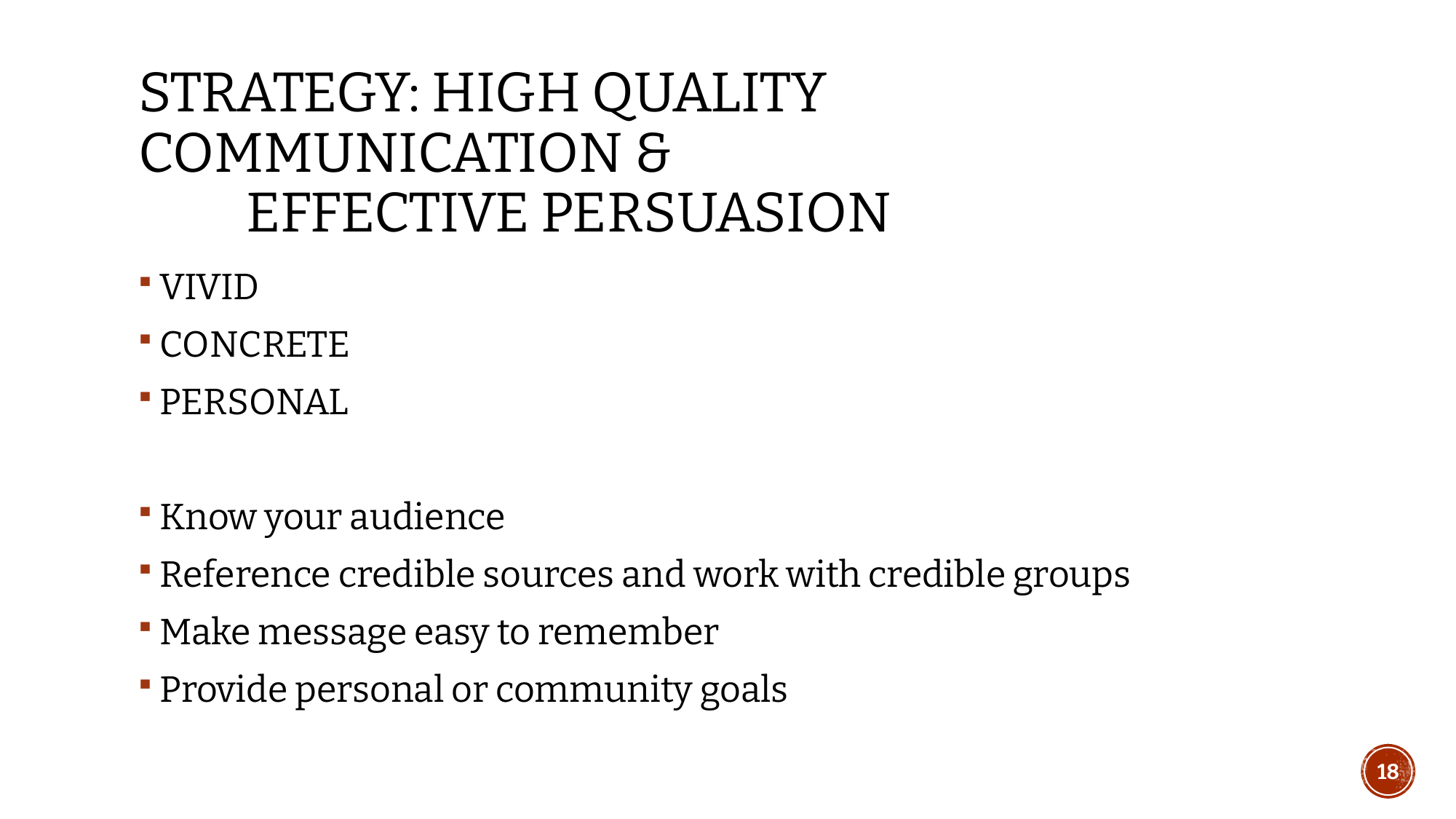

# Strategy: high quality communication & effective persuasion
VIVID
CONCRETE
PERSONAL

Know your audience
Reference credible sources and work with credible groups
Make message easy to remember
Provide personal or community goals
18